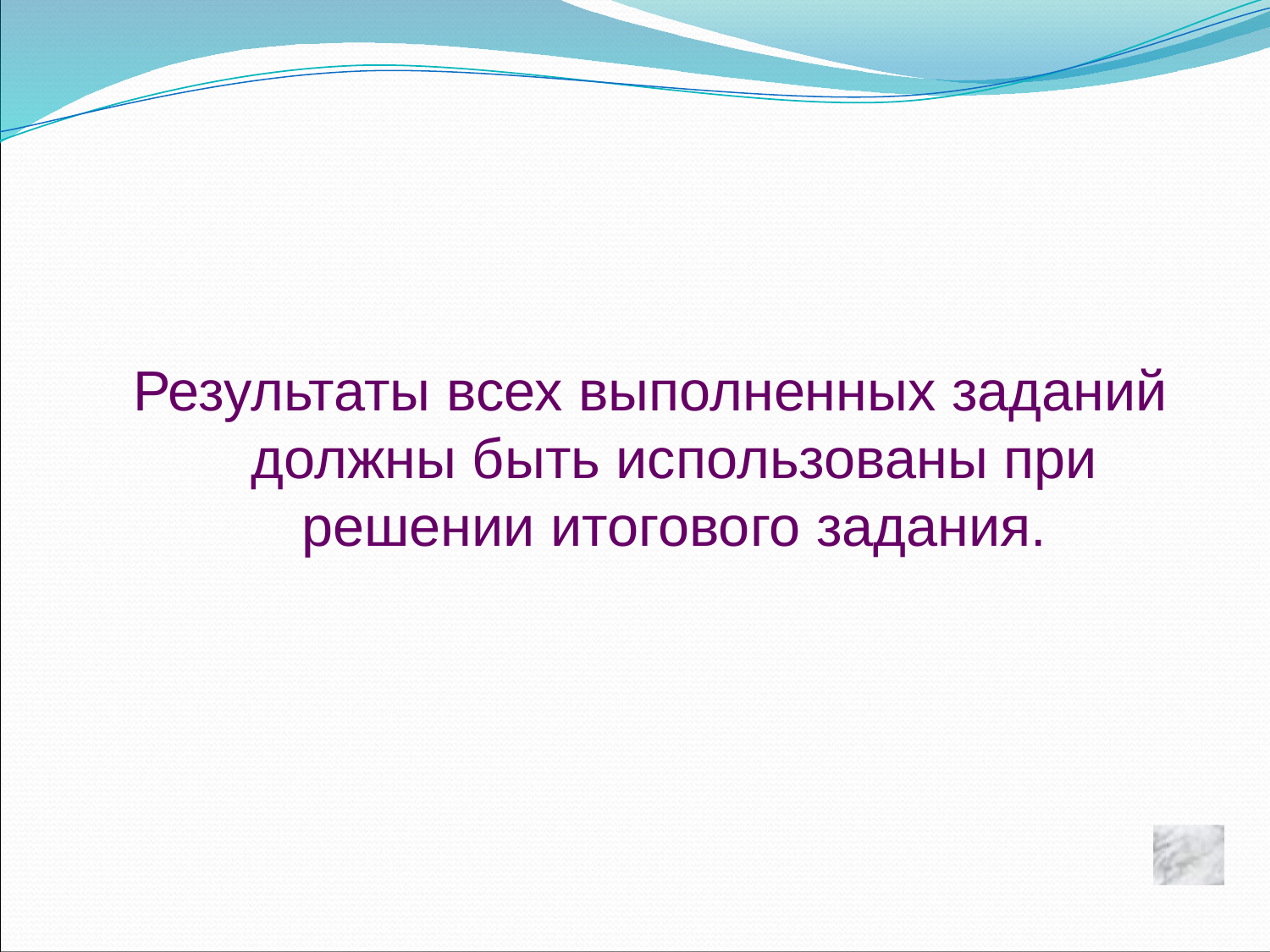

Результаты всех выполненных заданий должны быть использованы при решении итогового задания.